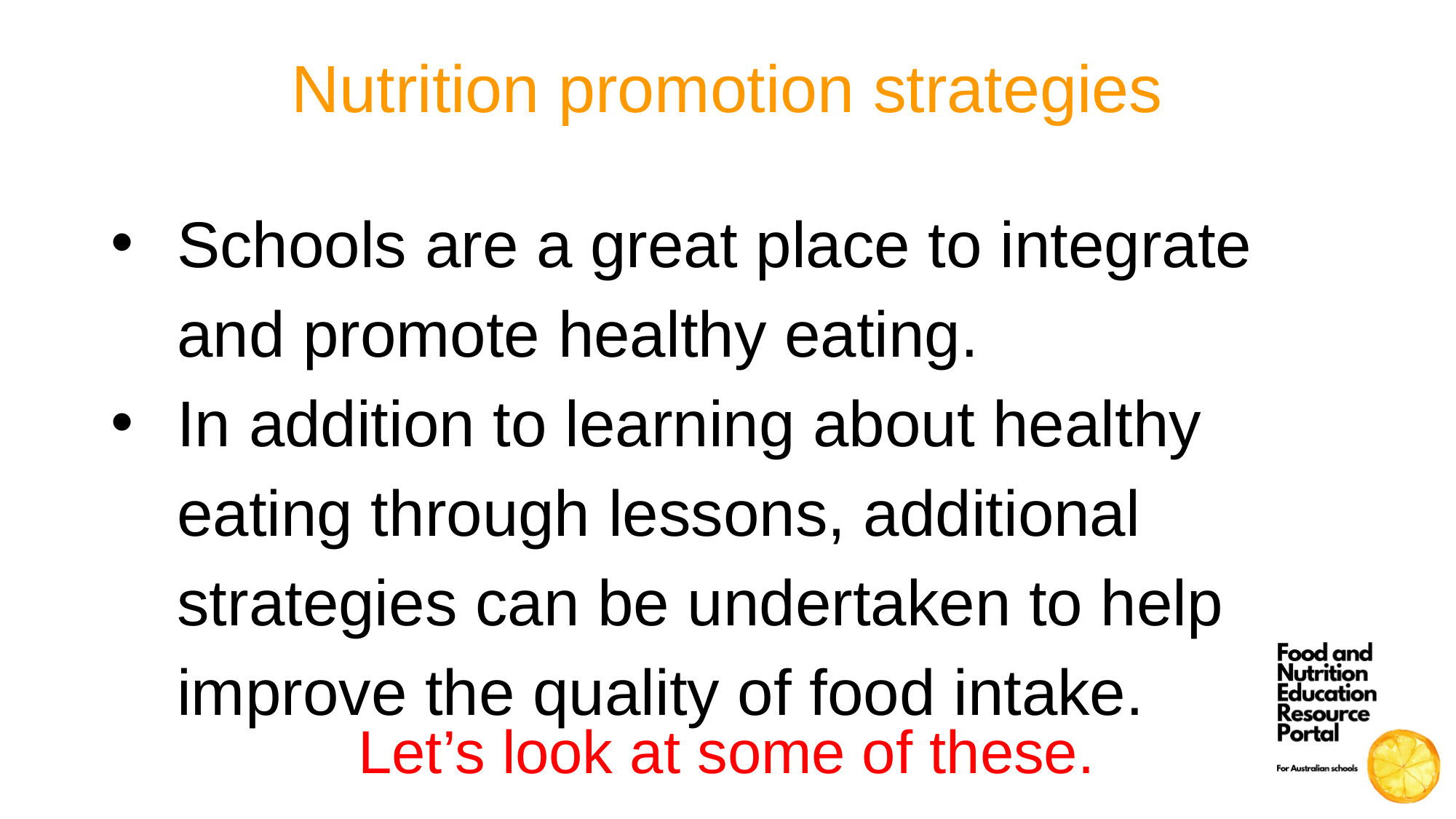

# Nutrition promotion strategies
Schools are a great place to integrate and promote healthy eating.
In addition to learning about healthy eating through lessons, additional strategies can be undertaken to help improve the quality of food intake.
Let’s look at some of these.